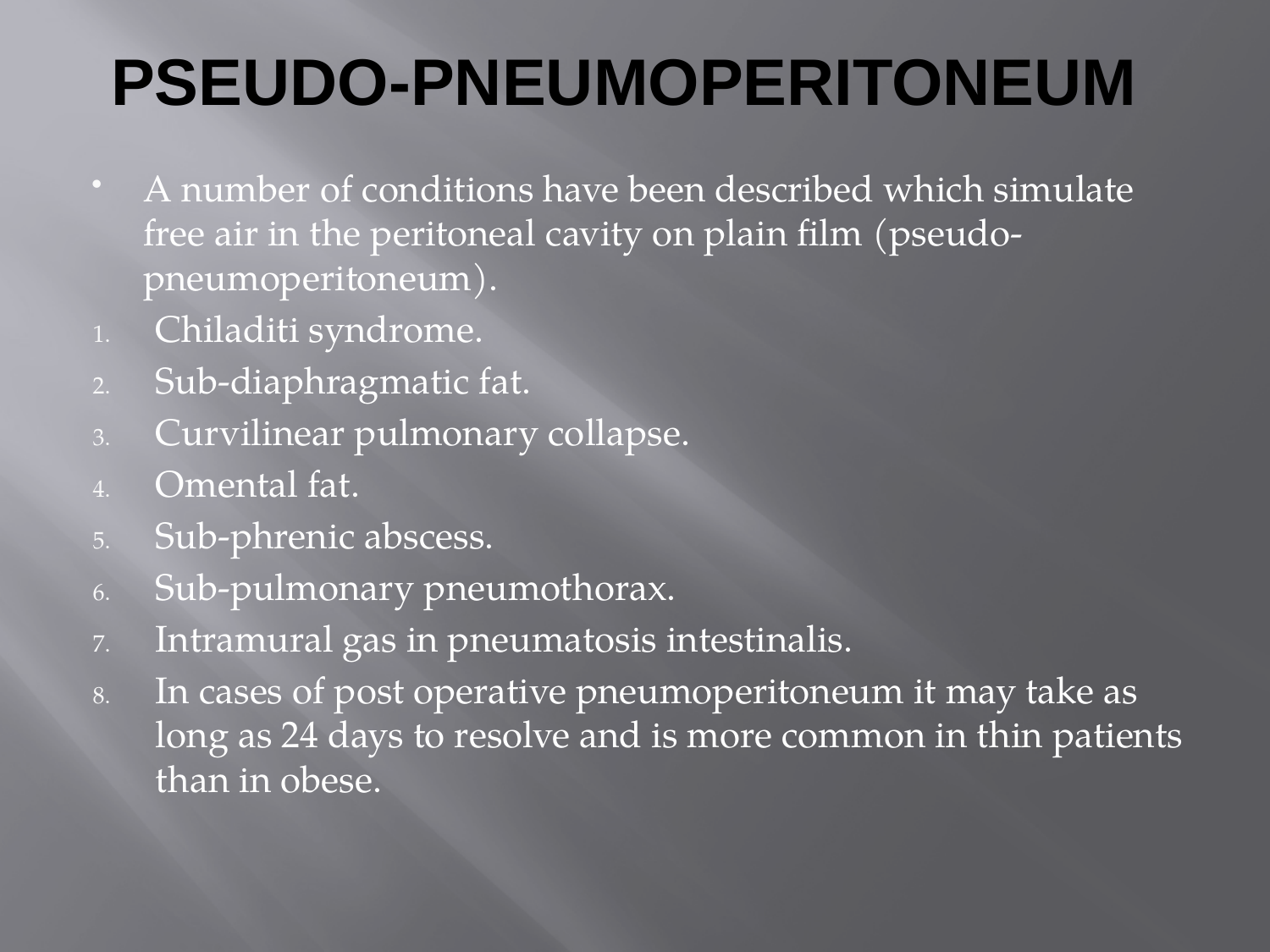

# PSEUDO-PNEUMOPERITONEUM
A number of conditions have been described which simulate free air in the peritoneal cavity on plain film (pseudo-pneumoperitoneum).
Chiladiti syndrome.
Sub-diaphragmatic fat.
Curvilinear pulmonary collapse.
Omental fat.
Sub-phrenic abscess.
Sub-pulmonary pneumothorax.
Intramural gas in pneumatosis intestinalis.
In cases of post operative pneumoperitoneum it may take as long as 24 days to resolve and is more common in thin patients than in obese.